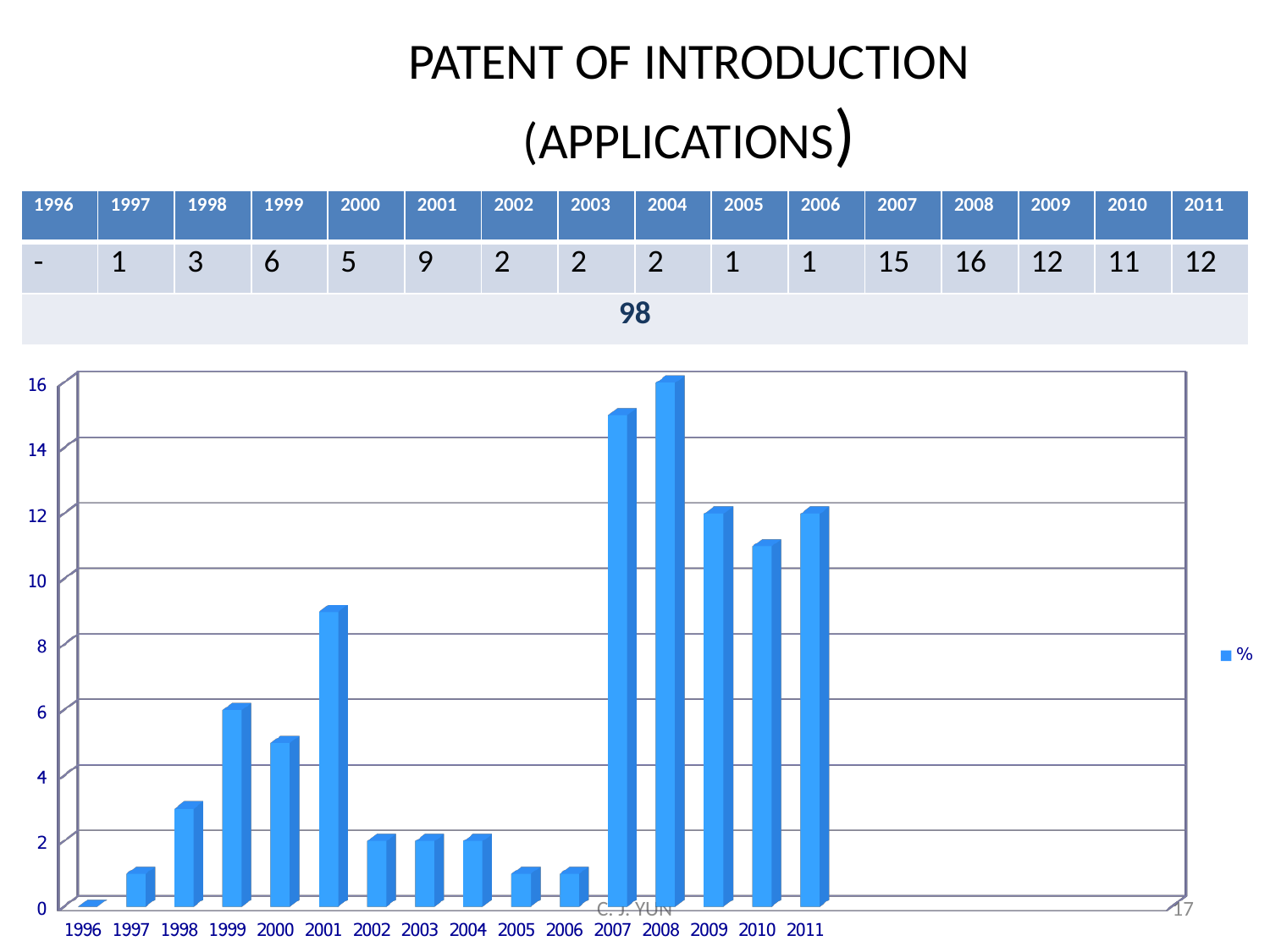

# PATENT OF INTRODUCTION (APPLICATIONS)
| 1996 | 1997 | 1998 | 1999 | 2000 | 2001 | 2002 | 2003 | 2004 | 2005 | 2006 | 2007 | 2008 | 2009 | 2010 | 2011 |
| --- | --- | --- | --- | --- | --- | --- | --- | --- | --- | --- | --- | --- | --- | --- | --- |
| - | 1 | 3 | 6 | 5 | 9 | 2 | 2 | 2 | 1 | 1 | 15 | 16 | 12 | 11 | 12 |
| 98 |  |  |  |  |  |  |  |  |  |  |  |  |  |  |  |

[unsupported chart]

C. J. YUN
17